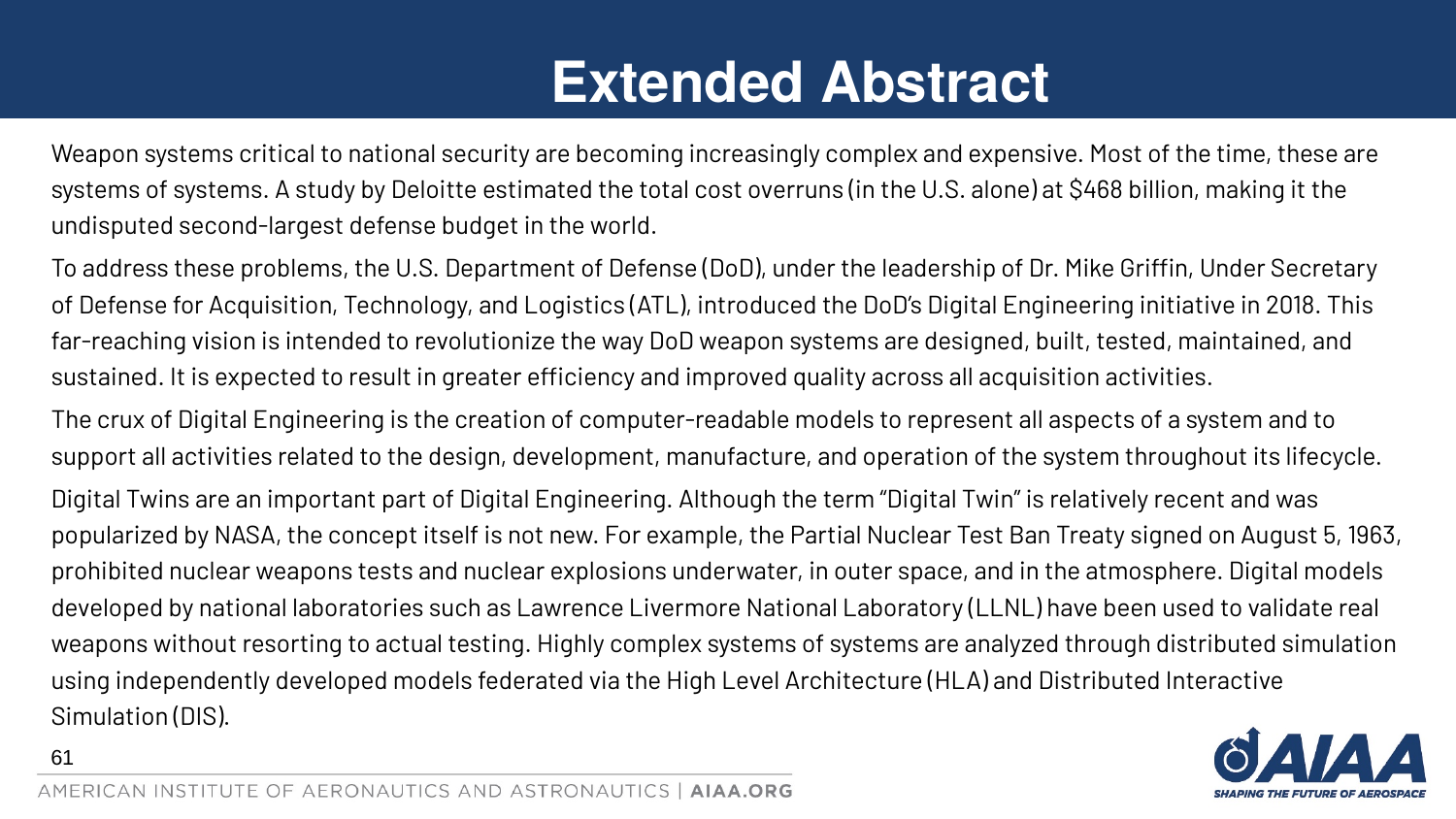

# Extended Abstract
Weapon systems critical to national security are becoming increasingly complex and expensive. Most of the time, these are systems of systems. A study by Deloitte estimated the total cost overruns (in the U.S. alone) at $468 billion, making it the undisputed second-largest defense budget in the world.
To address these problems, the U.S. Department of Defense (DoD), under the leadership of Dr. Mike Griffin, Under Secretary of Defense for Acquisition, Technology, and Logistics (ATL), introduced the DoD’s Digital Engineering initiative in 2018. This far-reaching vision is intended to revolutionize the way DoD weapon systems are designed, built, tested, maintained, and sustained. It is expected to result in greater efficiency and improved quality across all acquisition activities.
The crux of Digital Engineering is the creation of computer-readable models to represent all aspects of a system and to support all activities related to the design, development, manufacture, and operation of the system throughout its lifecycle.
Digital Twins are an important part of Digital Engineering. Although the term “Digital Twin” is relatively recent and was popularized by NASA, the concept itself is not new. For example, the Partial Nuclear Test Ban Treaty signed on August 5, 1963, prohibited nuclear weapons tests and nuclear explosions underwater, in outer space, and in the atmosphere. Digital models developed by national laboratories such as Lawrence Livermore National Laboratory (LLNL) have been used to validate real weapons without resorting to actual testing. Highly complex systems of systems are analyzed through distributed simulation using independently developed models federated via the High Level Architecture (HLA) and Distributed Interactive Simulation (DIS).

61